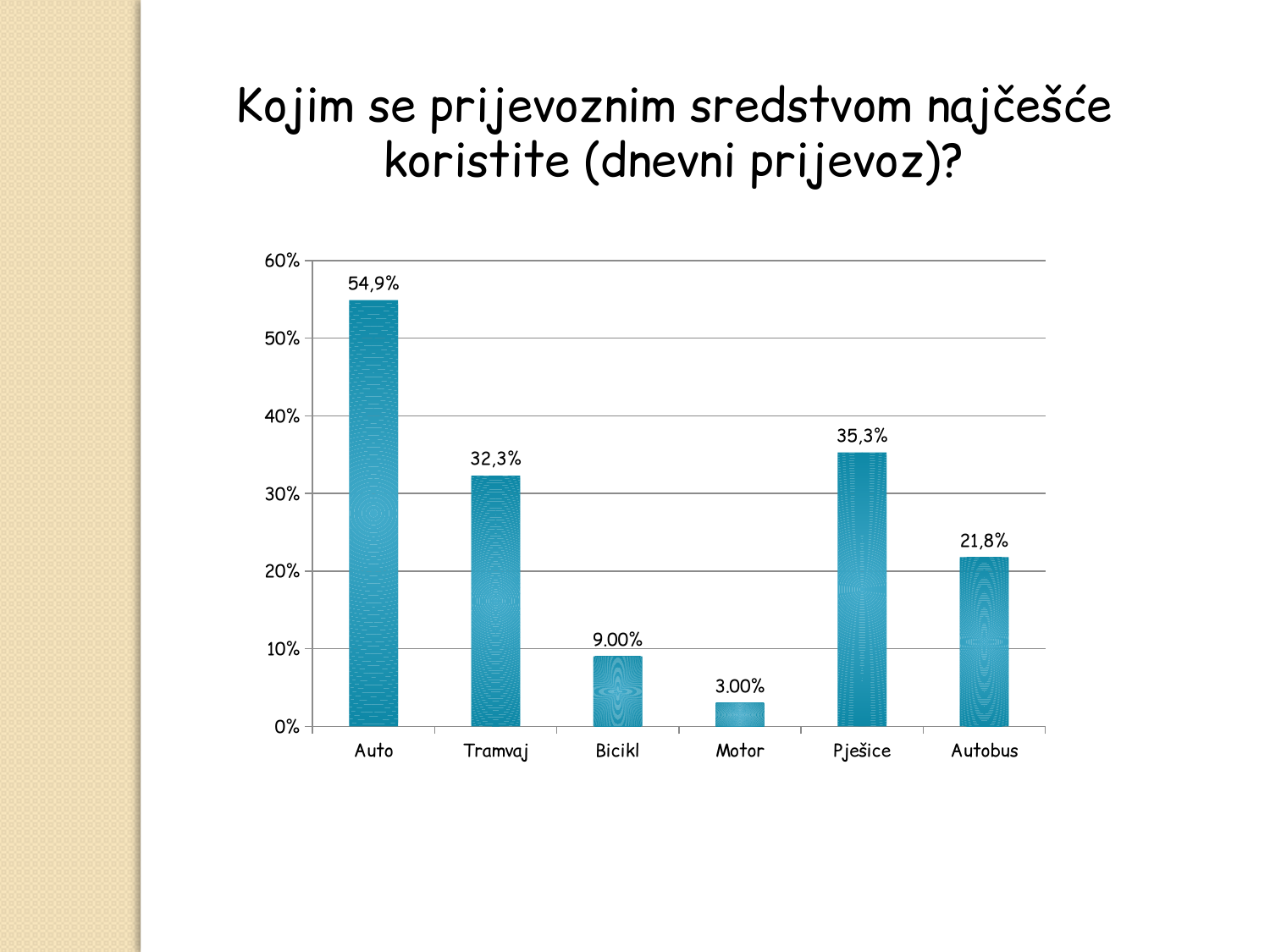

Kojim se prijevoznim sredstvom najčešće koristite (dnevni prijevoz)?

### Chart

| Category |  |
|---|---|
| Auto | 0.549 |
| Tramvaj | 0.3230000000000004 |
| Bicikl | 0.09000000000000002 |
| Motor | 0.030000000000000002 |
| Pješice | 0.3530000000000003 |
| Autobus | 0.21800000000000017 |